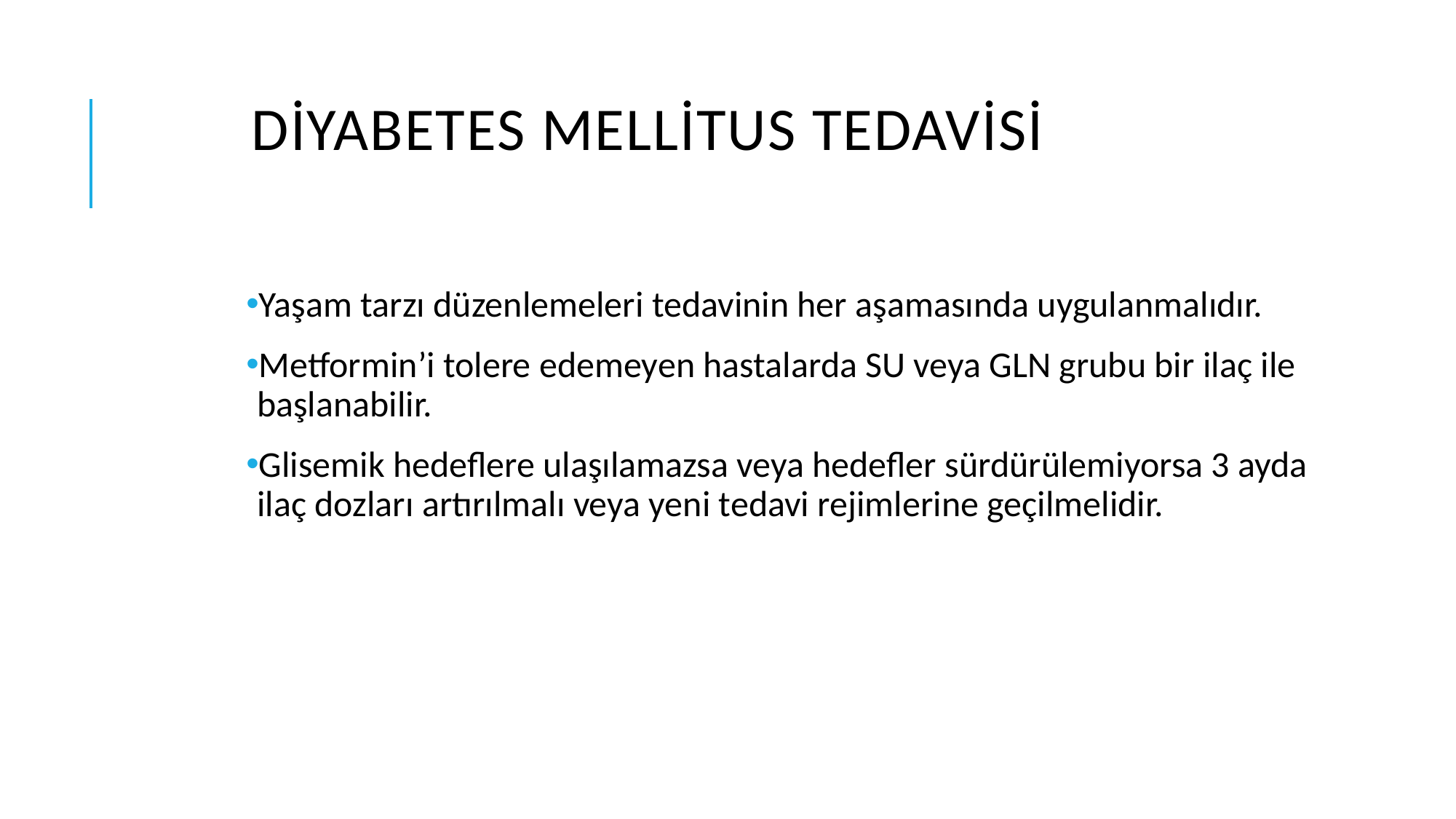

# Diyabetes Mellitus Tedavisi
Yaşam tarzı düzenlemeleri tedavinin her aşamasında uygulanmalıdır.
Metformin’i tolere edemeyen hastalarda SU veya GLN grubu bir ilaç ile başlanabilir.
Glisemik hedeflere ulaşılamazsa veya hedefler sürdürülemiyorsa 3 ayda ilaç dozları artırılmalı veya yeni tedavi rejimlerine geçilmelidir.